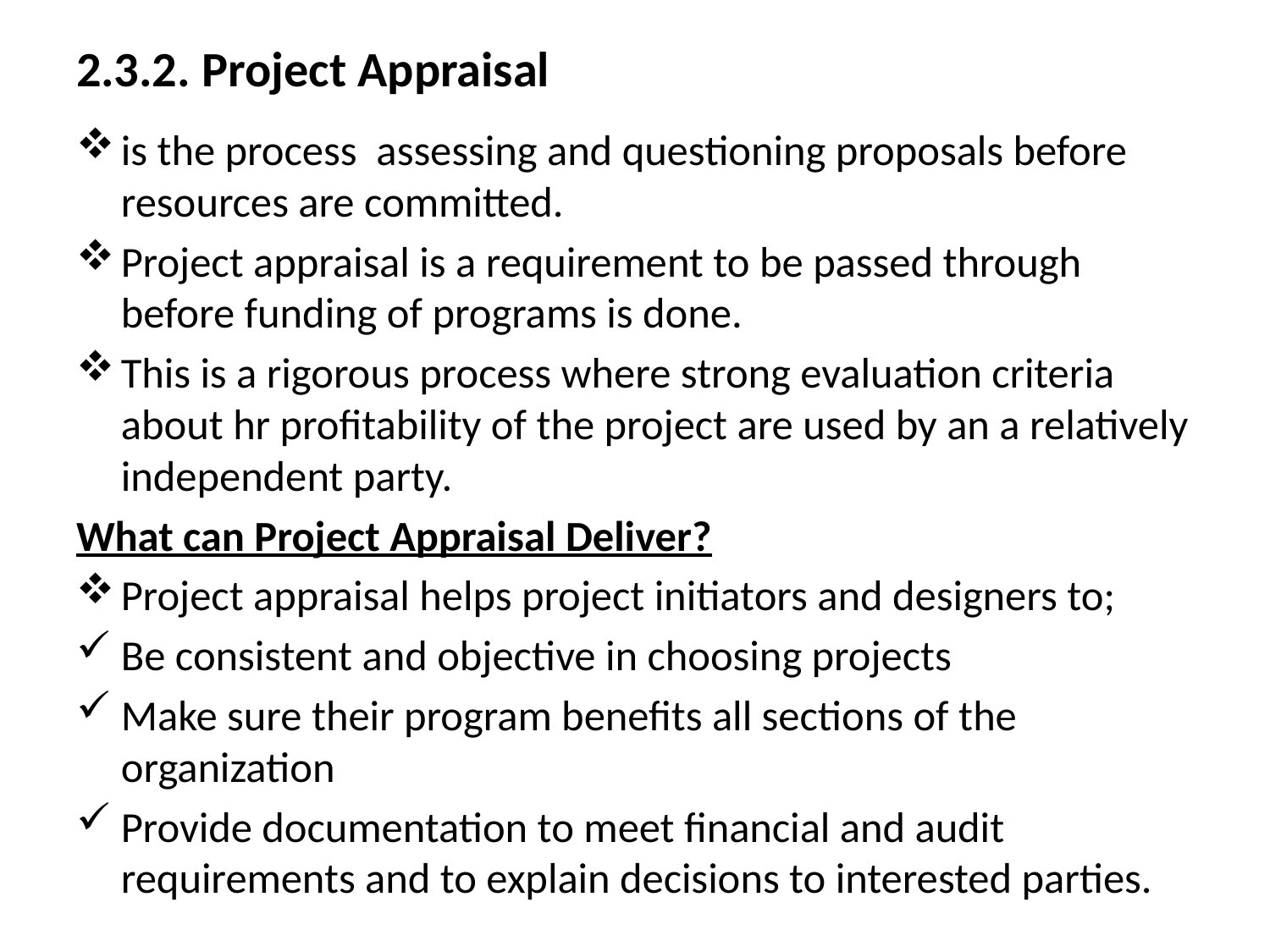

# 2.3.2. Project Appraisal
is the process  assessing and questioning proposals before resources are committed.
Project appraisal is a requirement to be passed through before funding of programs is done.
This is a rigorous process where strong evaluation criteria about hr profitability of the project are used by an a relatively independent party.
What can Project Appraisal Deliver?
Project appraisal helps project initiators and designers to;
Be consistent and objective in choosing projects
Make sure their program benefits all sections of the organization
Provide documentation to meet financial and audit requirements and to explain decisions to interested parties.